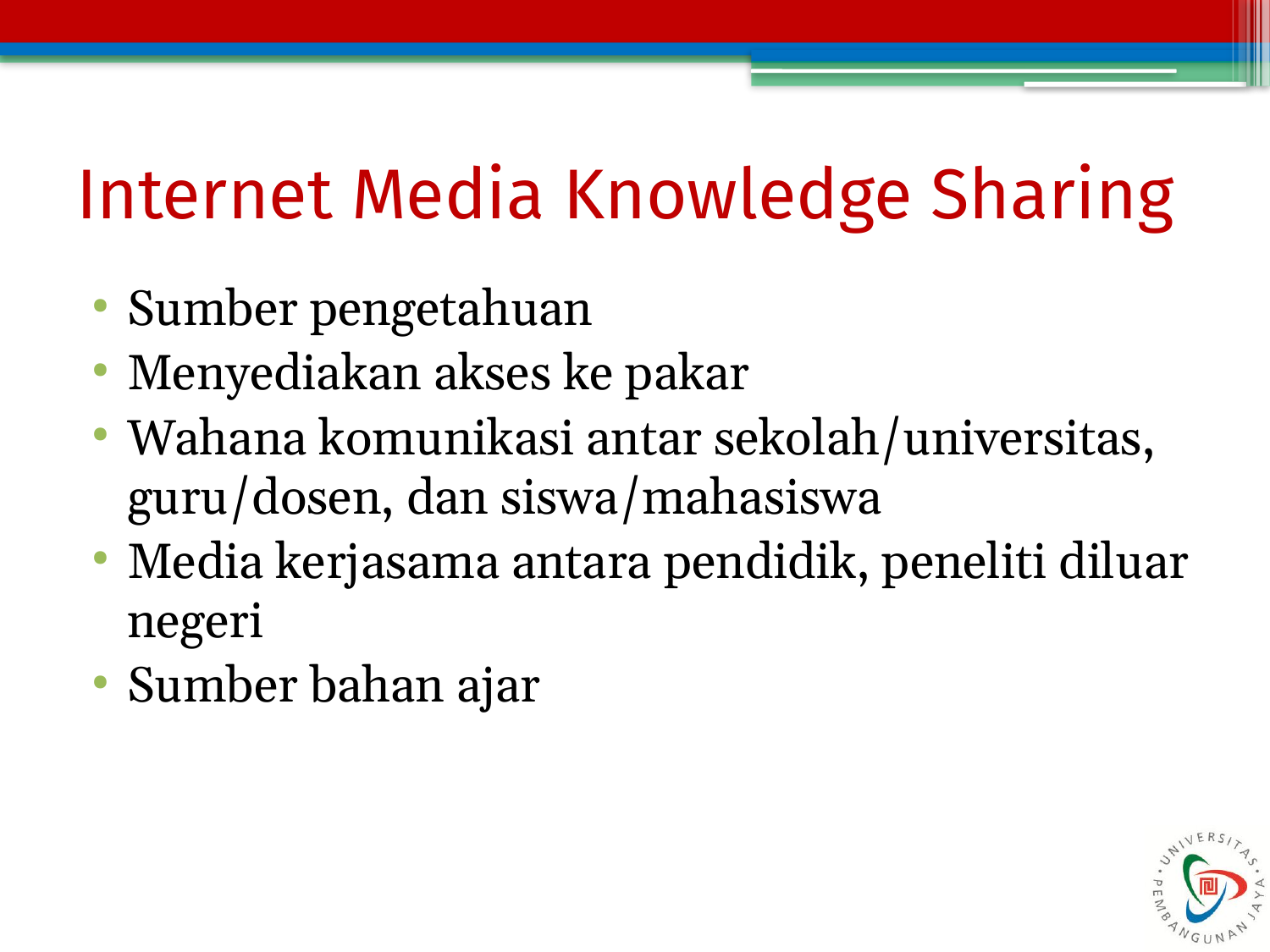

# Internet Media Knowledge Sharing
Sumber pengetahuan
Menyediakan akses ke pakar
Wahana komunikasi antar sekolah/universitas, guru/dosen, dan siswa/mahasiswa
Media kerjasama antara pendidik, peneliti diluar negeri
Sumber bahan ajar